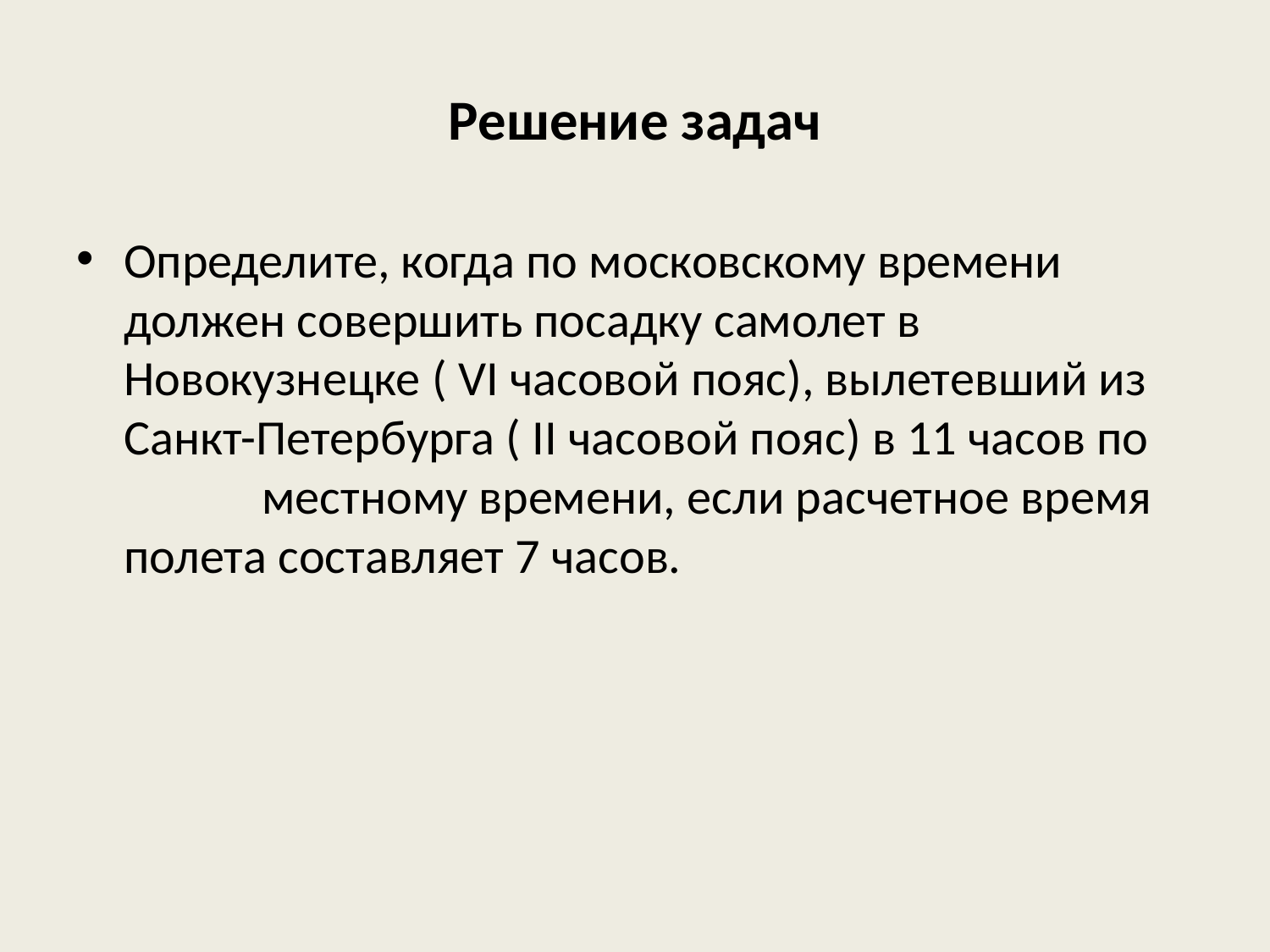

# Решение задач
Определите, когда по московскому времени должен совершить посадку самолет в Новокузнецке ( VI часовой пояс), вылетевший из Санкт-Петербурга ( II часовой пояс) в 11 часов по	 местному времени, если расчетное время полета составляет 7 часов.